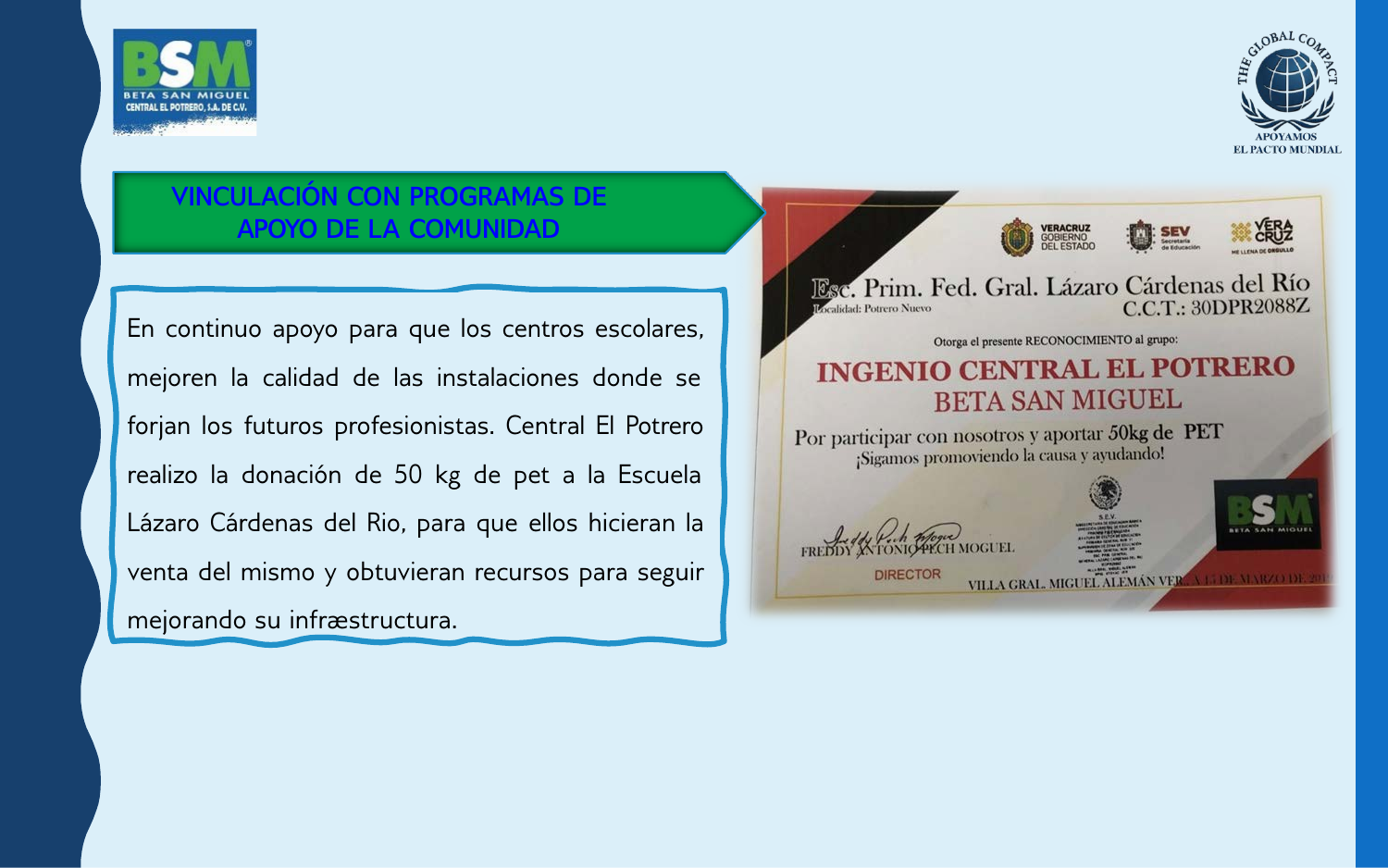

VINCULACIÓN CON PROGRAMAS DE  APOYO DE LA COMUNIDAD

En continuo apoyo para que los centros escolares,  mejoren la calidad de las instalaciones donde se  forjan los futuros profesionistas. Central El Potrero  realizo la donación de 50 kg de pet a la Escuela  Lázaro Cárdenas del Rio, para que ellos hicieran la  venta del mismo y obtuvieran recursos para seguir  mejorando su infraestructura.